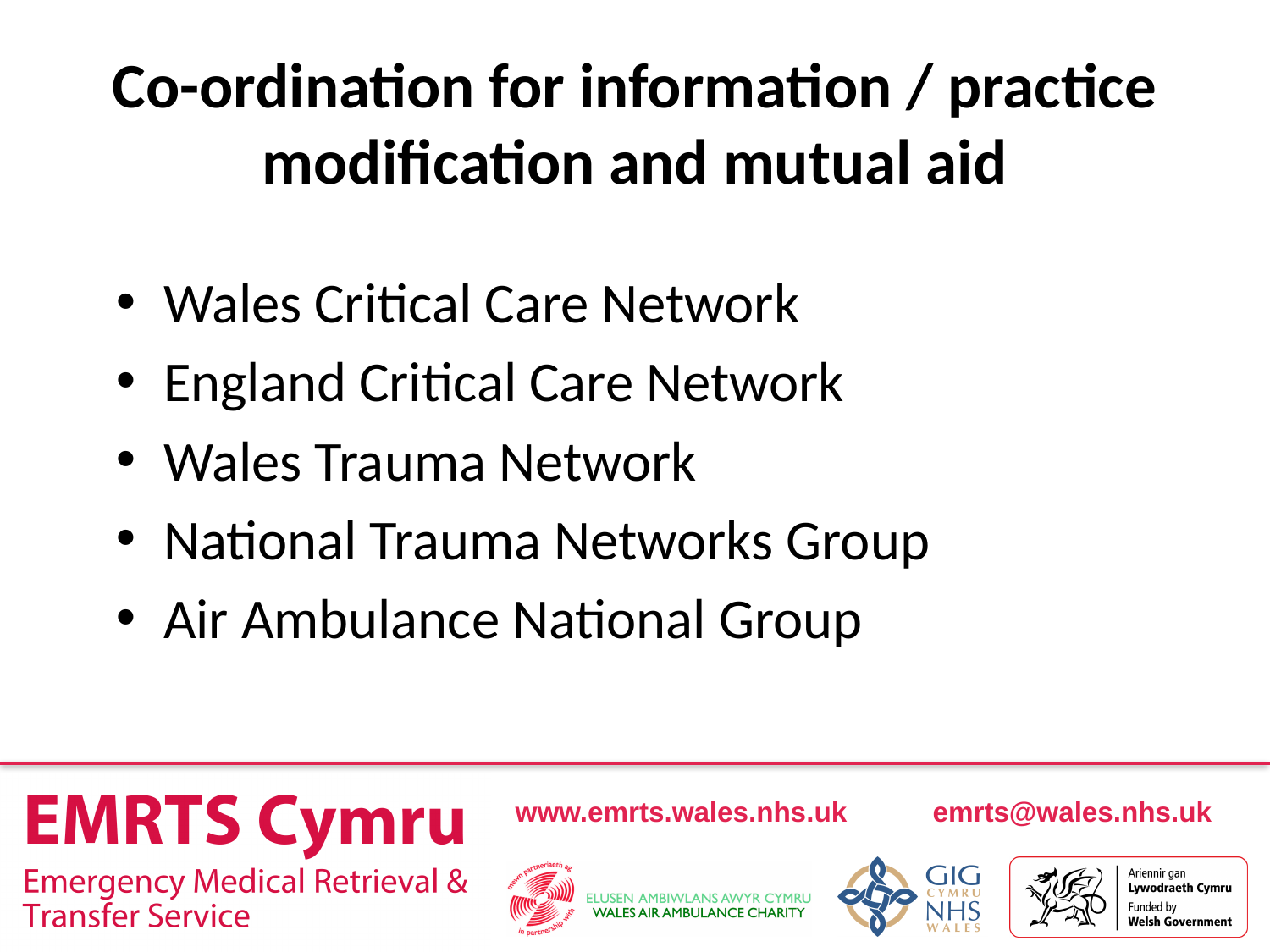

# Co-ordination for information / practice modification and mutual aid
Wales Critical Care Network
England Critical Care Network
Wales Trauma Network
National Trauma Networks Group
Air Ambulance National Group